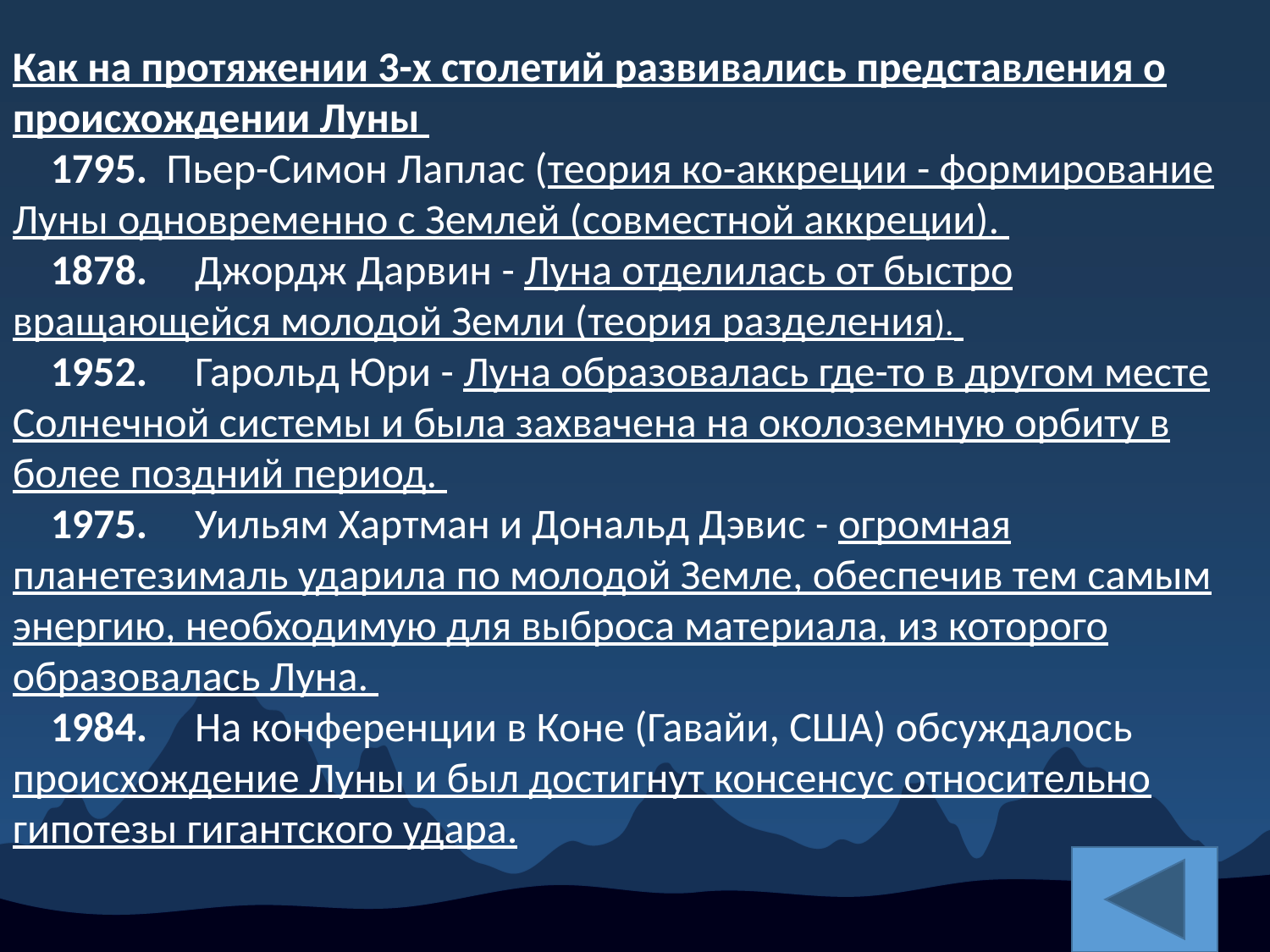

Как на протяжении 3-х столетий развивались представления о происхождении Луны 
    1795.  Пьер-Симон Лаплас (теория ко-аккреции - формирование Луны одновременно с Землей (совместной аккреции). 
    1878.     Джордж Дарвин - Луна отделилась от быстро вращающейся молодой Земли (теория разделения). 
    1952.     Гарольд Юри - Луна образовалась где-то в другом месте Солнечной системы и была захвачена на околоземную орбиту в более поздний период. 
    1975.     Уильям Хартман и Дональд Дэвис - огромная планетезималь ударила по молодой Земле, обеспечив тем самым энергию, необходимую для выброса материала, из которого образовалась Луна. 
    1984.     На конференции в Коне (Гавайи, США) обсуждалось происхождение Луны и был достигнут консенсус относительно гипотезы гигантского удара.